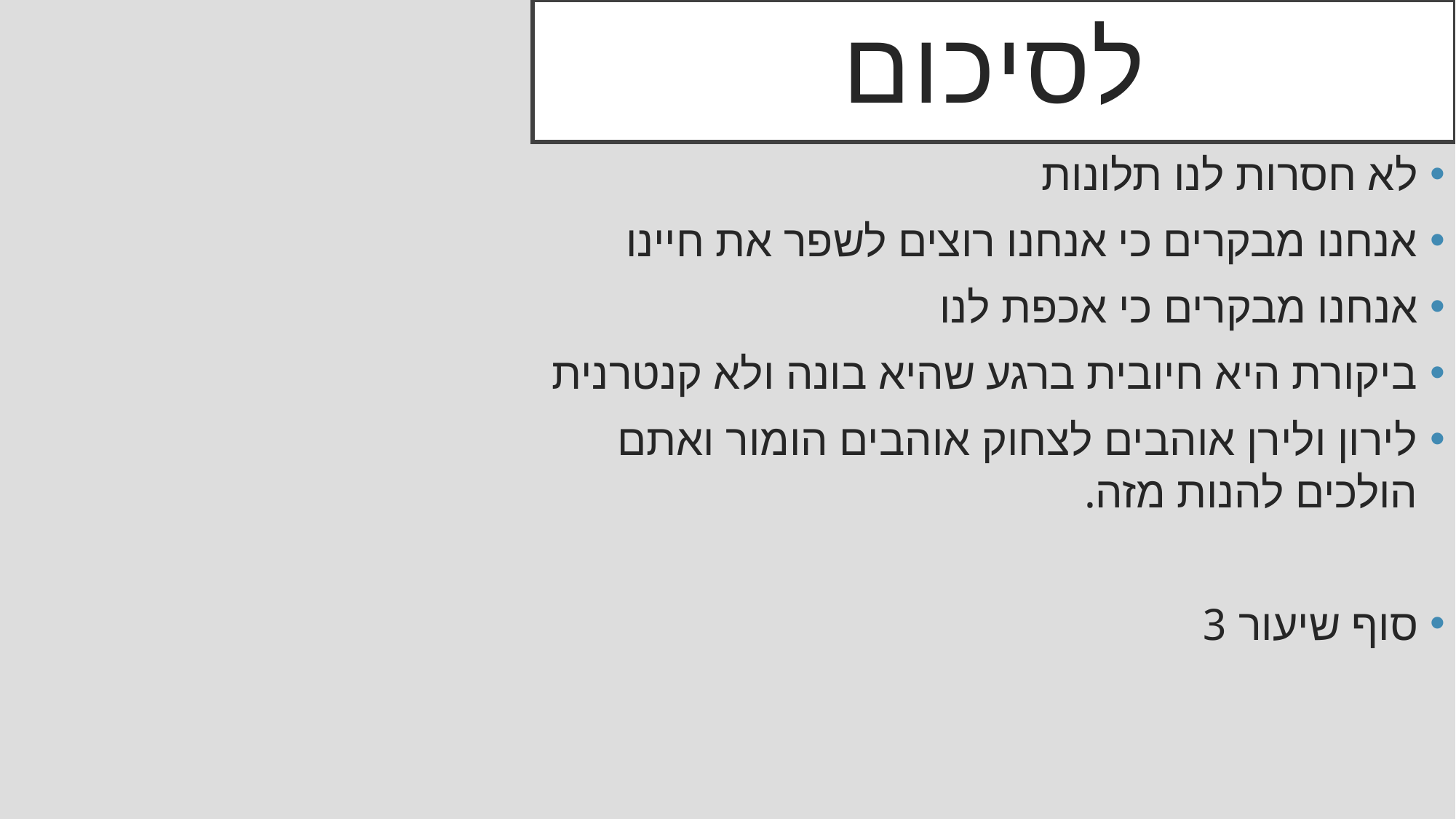

# לסיכום
לא חסרות לנו תלונות
אנחנו מבקרים כי אנחנו רוצים לשפר את חיינו
אנחנו מבקרים כי אכפת לנו
ביקורת היא חיובית ברגע שהיא בונה ולא קנטרנית
לירון ולירן אוהבים לצחוק אוהבים הומור ואתם הולכים להנות מזה.

סוף שיעור 3